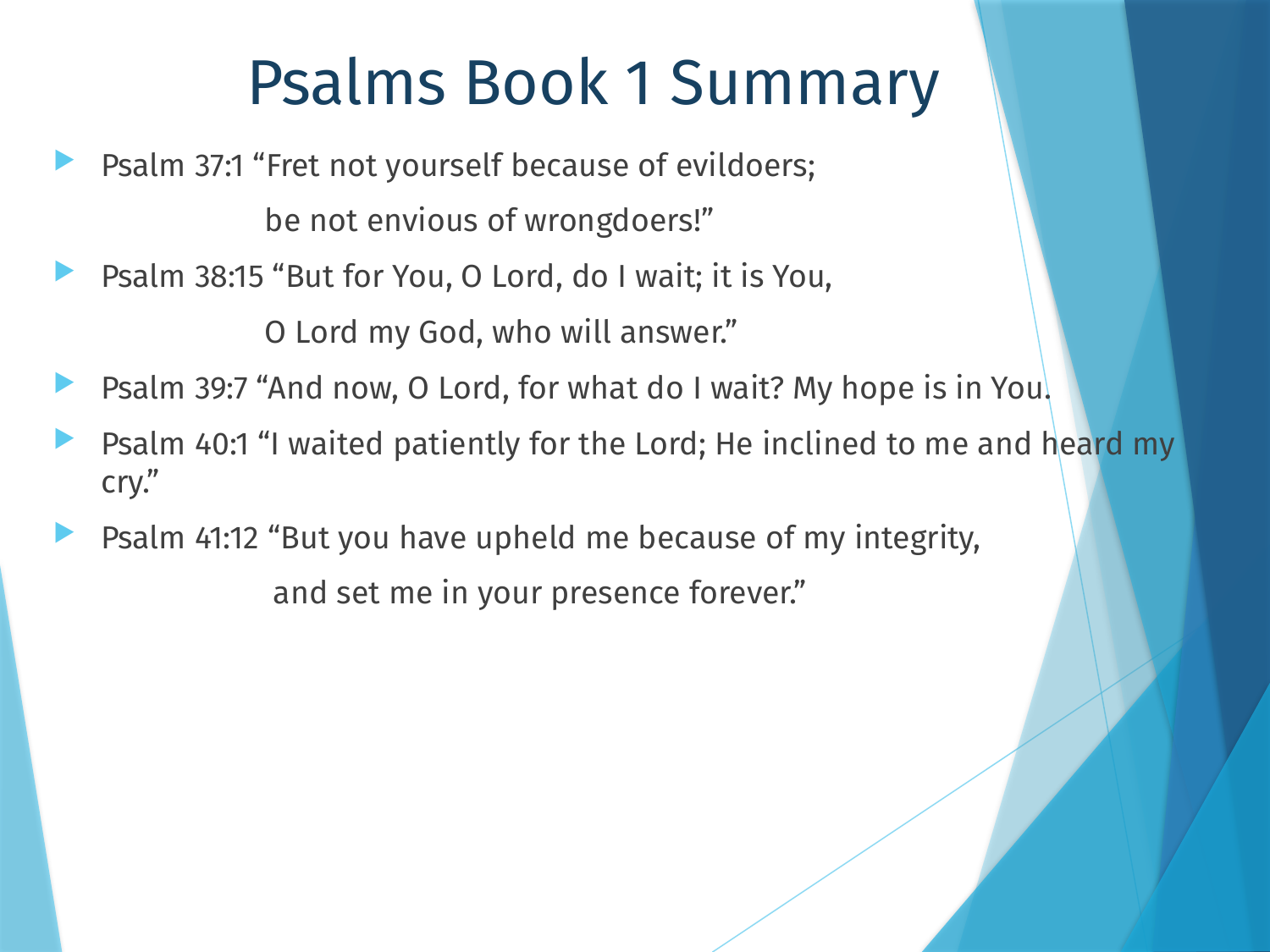

# Psalms Book 1 Summary
Psalm 37:1 “Fret not yourself because of evildoers;
                         be not envious of wrongdoers!”
Psalm 38:15 “But for You, O Lord, do I wait; it is You,
                         O Lord my God, who will answer.”
Psalm 39:7 “And now, O Lord, for what do I wait? My hope is in You.
Psalm 40:1 “I waited patiently for the Lord; He inclined to me and heard my cry.”
Psalm 41:12 “But you have upheld me because of my integrity,
                          and set me in your presence forever.”